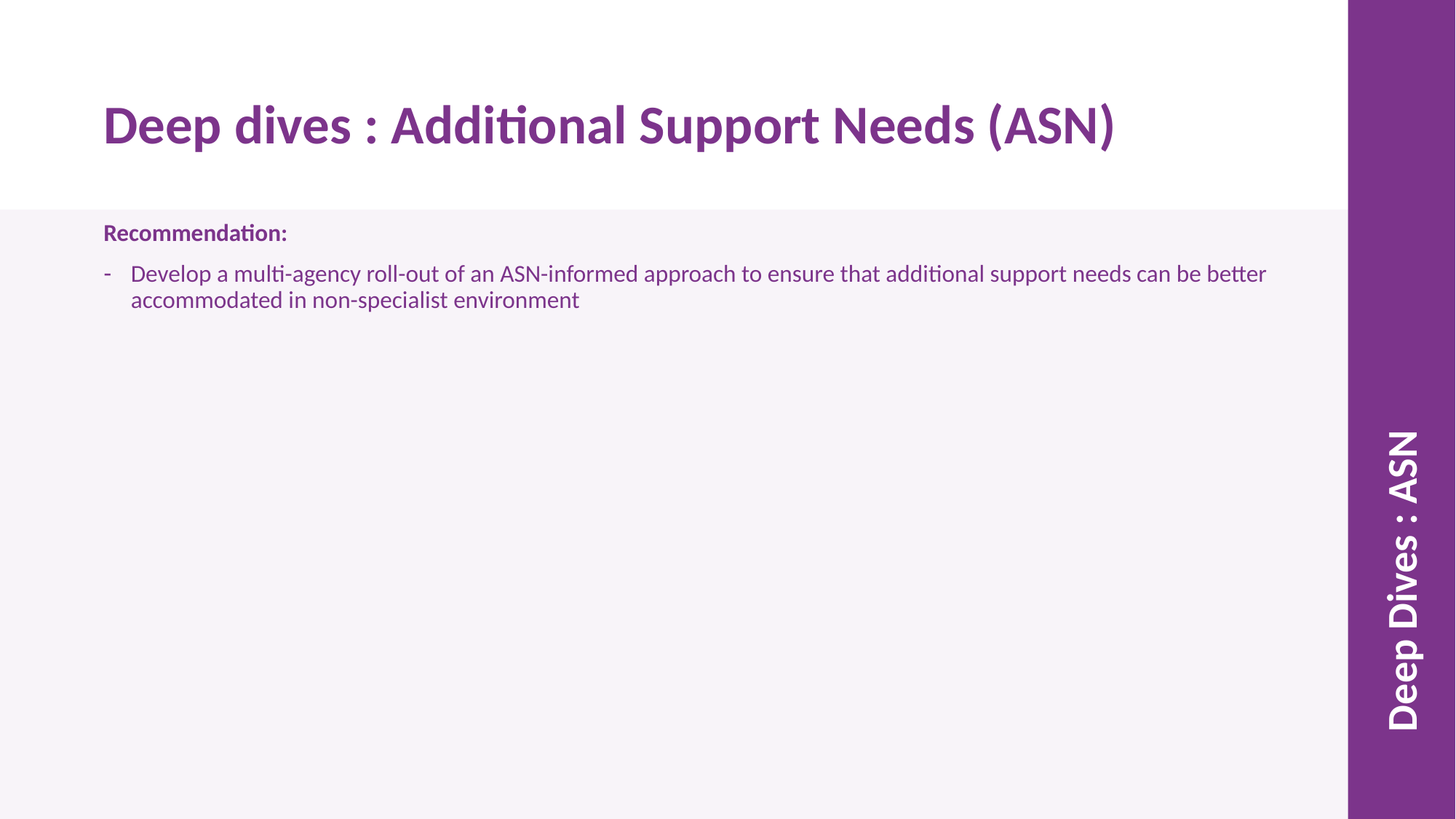

Deep dives : Additional Support Needs (ASN)
Recommendation:
Develop a multi-agency roll-out of an ASN-informed approach to ensure that additional support needs can be better accommodated in non-specialist environment
Deep Dives : ASN